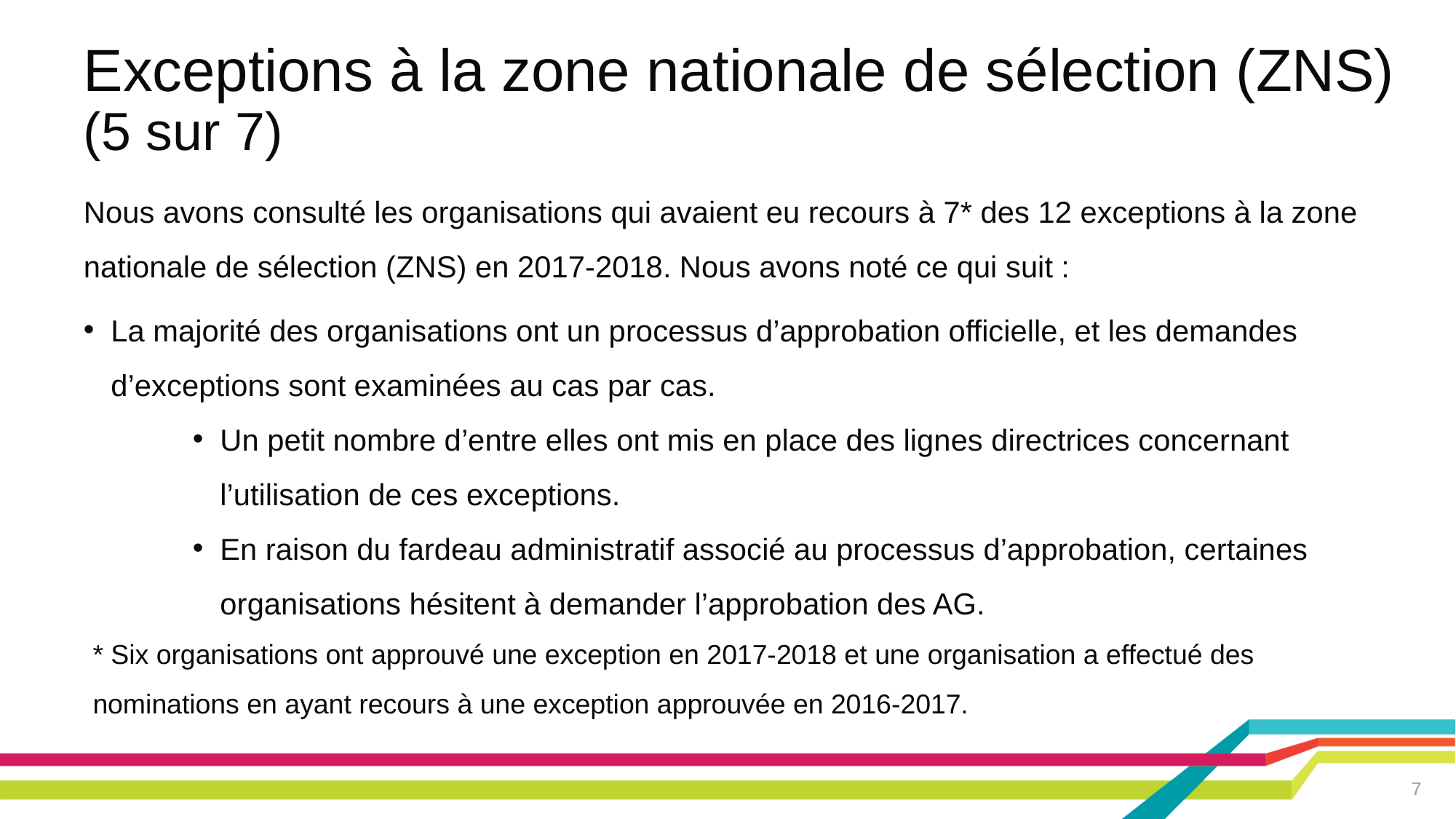

# Exceptions à la zone nationale de sélection (ZNS) (5 sur 7)
Nous avons consulté les organisations qui avaient eu recours à 7* des 12 exceptions à la zone nationale de sélection (ZNS) en 2017-2018. Nous avons noté ce qui suit :
La majorité des organisations ont un processus d’approbation officielle, et les demandes d’exceptions sont examinées au cas par cas.
Un petit nombre d’entre elles ont mis en place des lignes directrices concernant l’utilisation de ces exceptions.
En raison du fardeau administratif associé au processus d’approbation, certaines organisations hésitent à demander l’approbation des AG.
* Six organisations ont approuvé une exception en 2017-2018 et une organisation a effectué des nominations en ayant recours à une exception approuvée en 2016-2017.
7